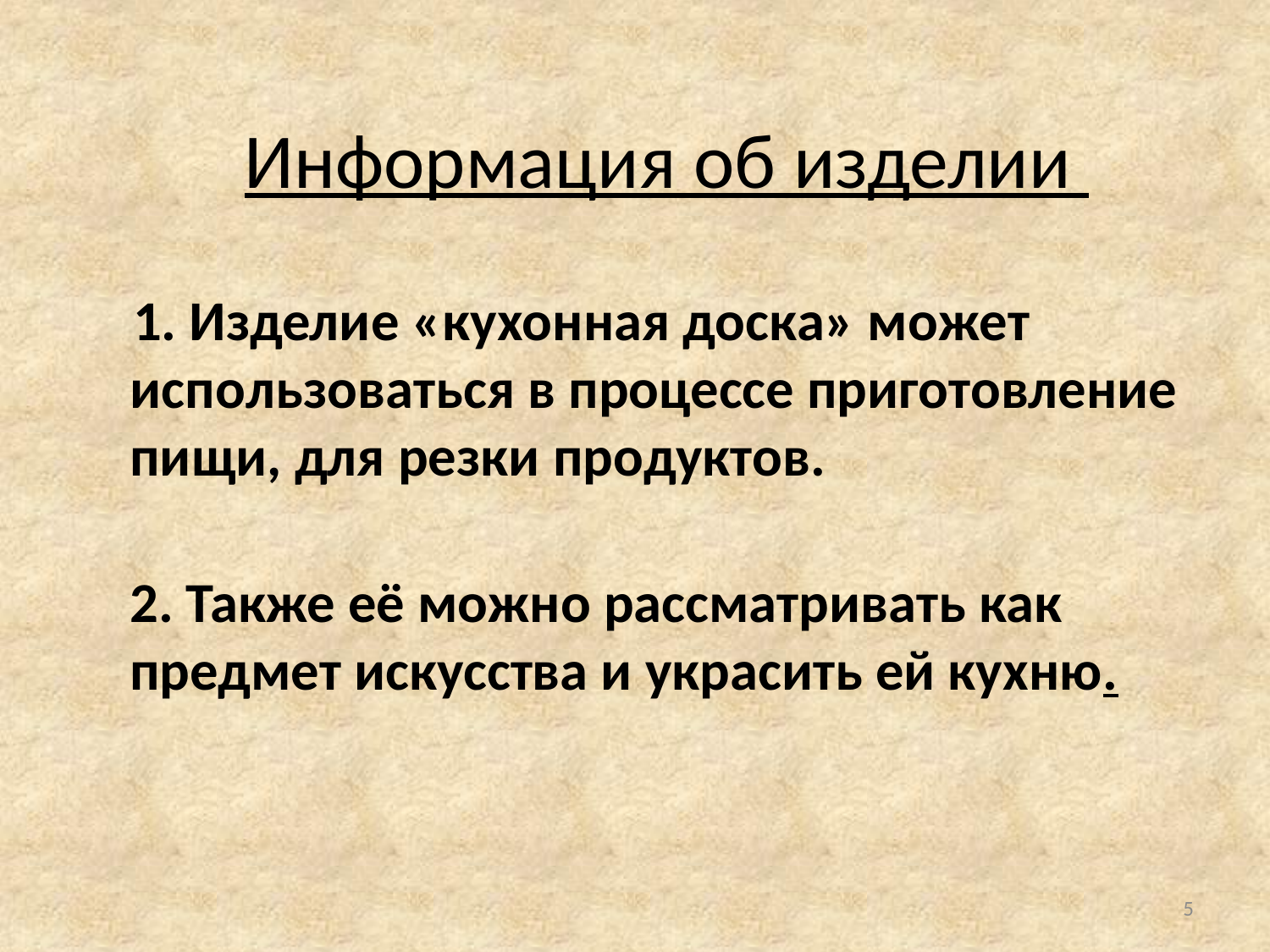

# Информация об изделии
    1. Изделие «кухонная доска» может использоваться в процессе приготовление пищи, для резки продуктов.
2. Также её можно рассматривать как предмет искусства и украсить ей кухню.
5